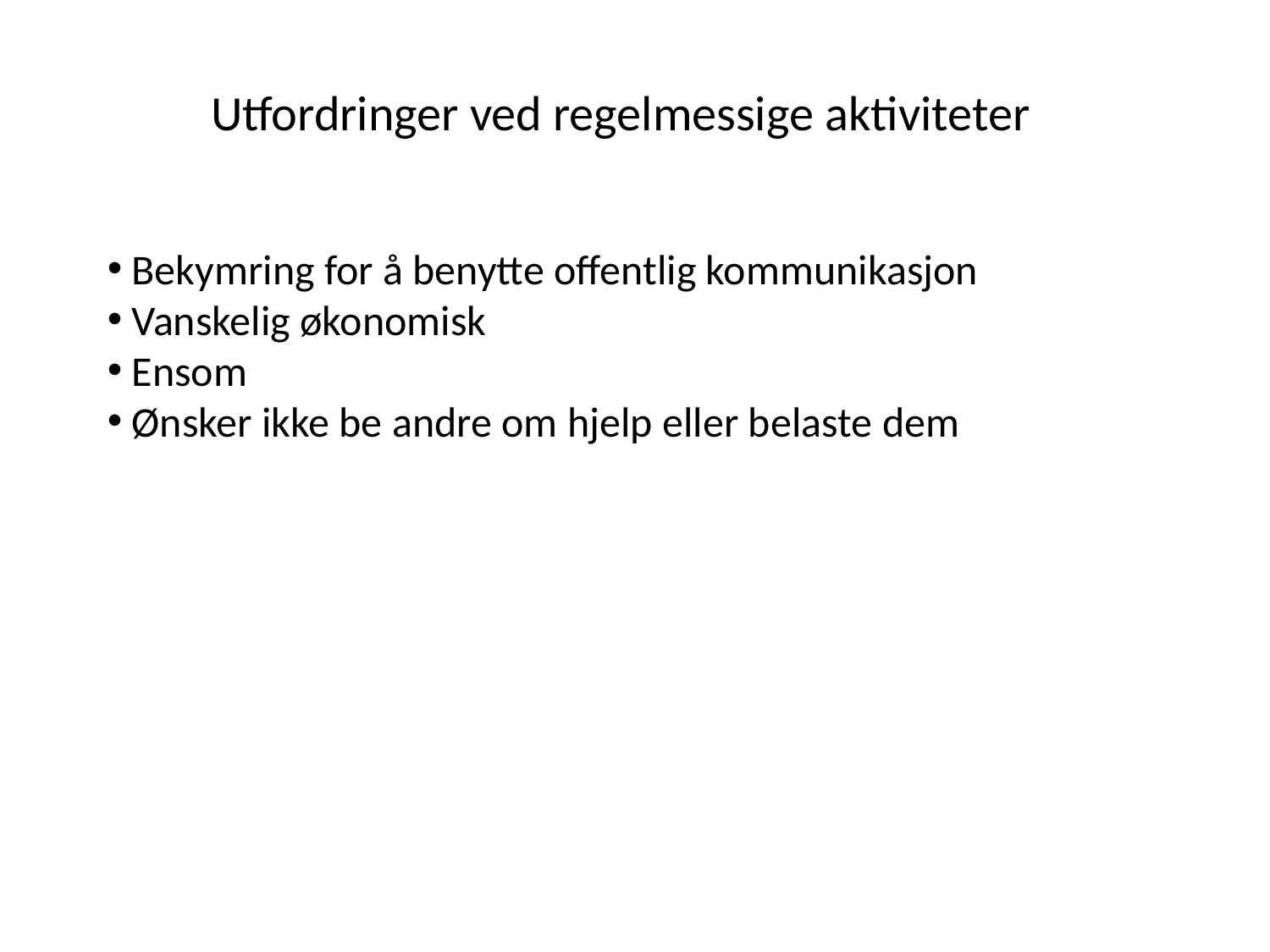

# Utfordringer ved regelmessige aktiviteter

 Bekymring for å benytte offentlig kommunikasjon
 Vanskelig økonomisk
 Ensom
 Ønsker ikke be andre om hjelp eller belaste dem